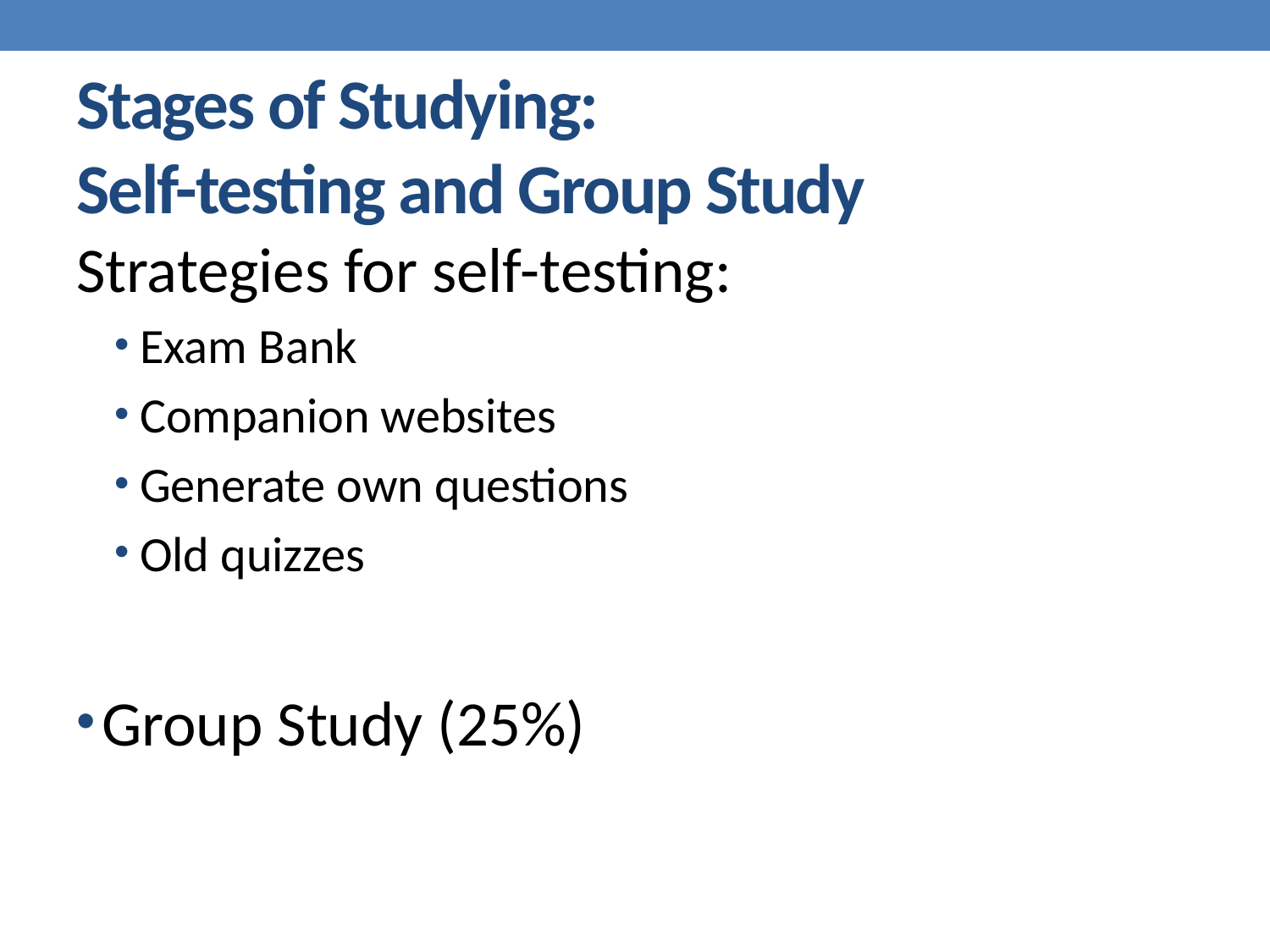

# Stages of Studying: Self-testing and Group Study
Strategies for self-testing:
Exam Bank
Companion websites
Generate own questions
Old quizzes

Group Study (25%)